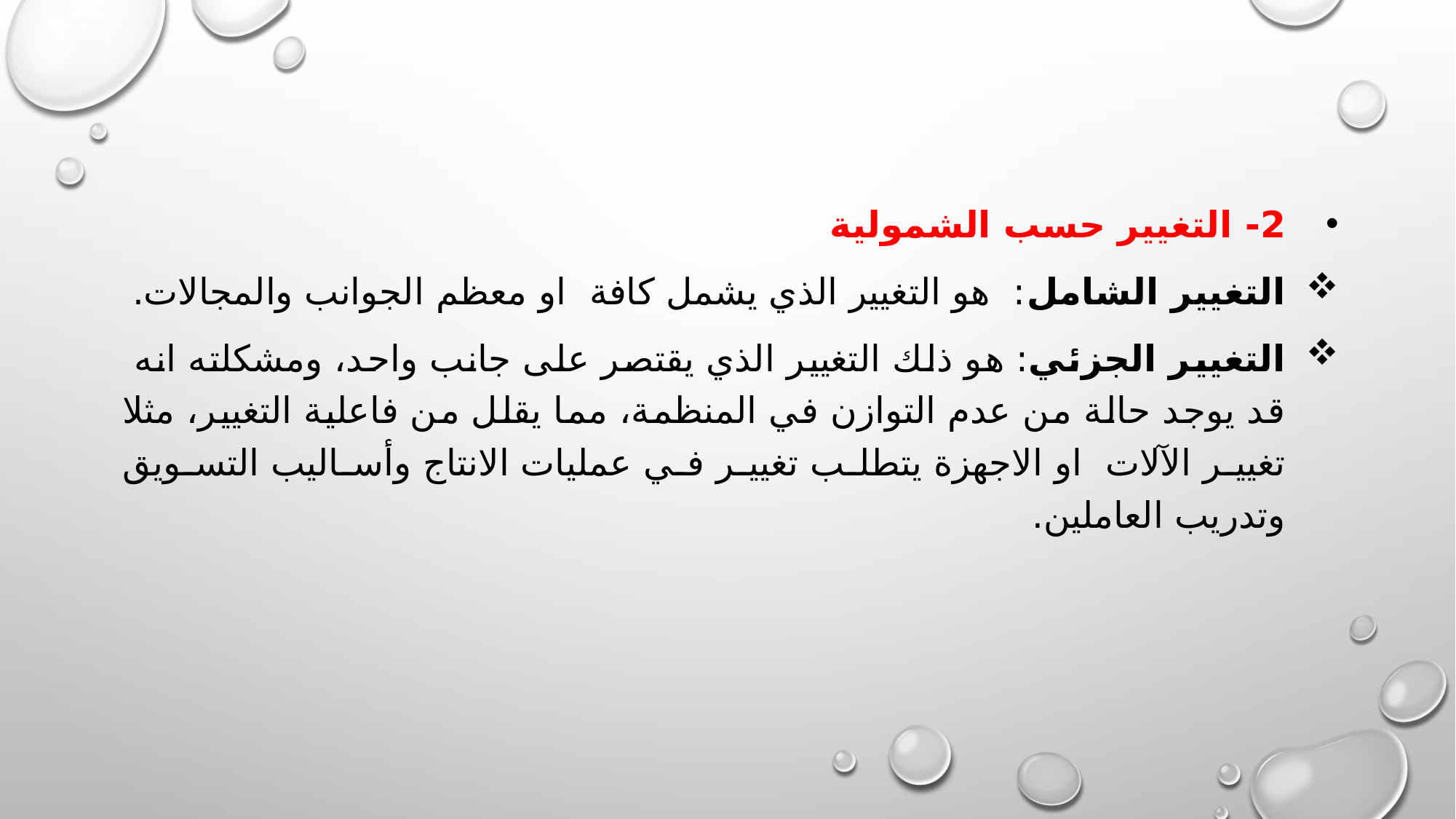

2- التغيير حسب الشمولية
التغيير الشامل:  هو التغيير الذي يشمل كافة  او معظم الجوانب والمجالات.
التغيير الجزئي: هو ذلك التغيير الذي يقتصر على جانب واحد، ومشكلته انه  قد يوجد حالة من عدم التوازن في المنظمة، مما يقلل من فاعلية التغيير، مثلا تغيير الآلات  او الاجهزة يتطلب تغيير في عمليات الانتاج وأساليب التسويق وتدريب العاملين.